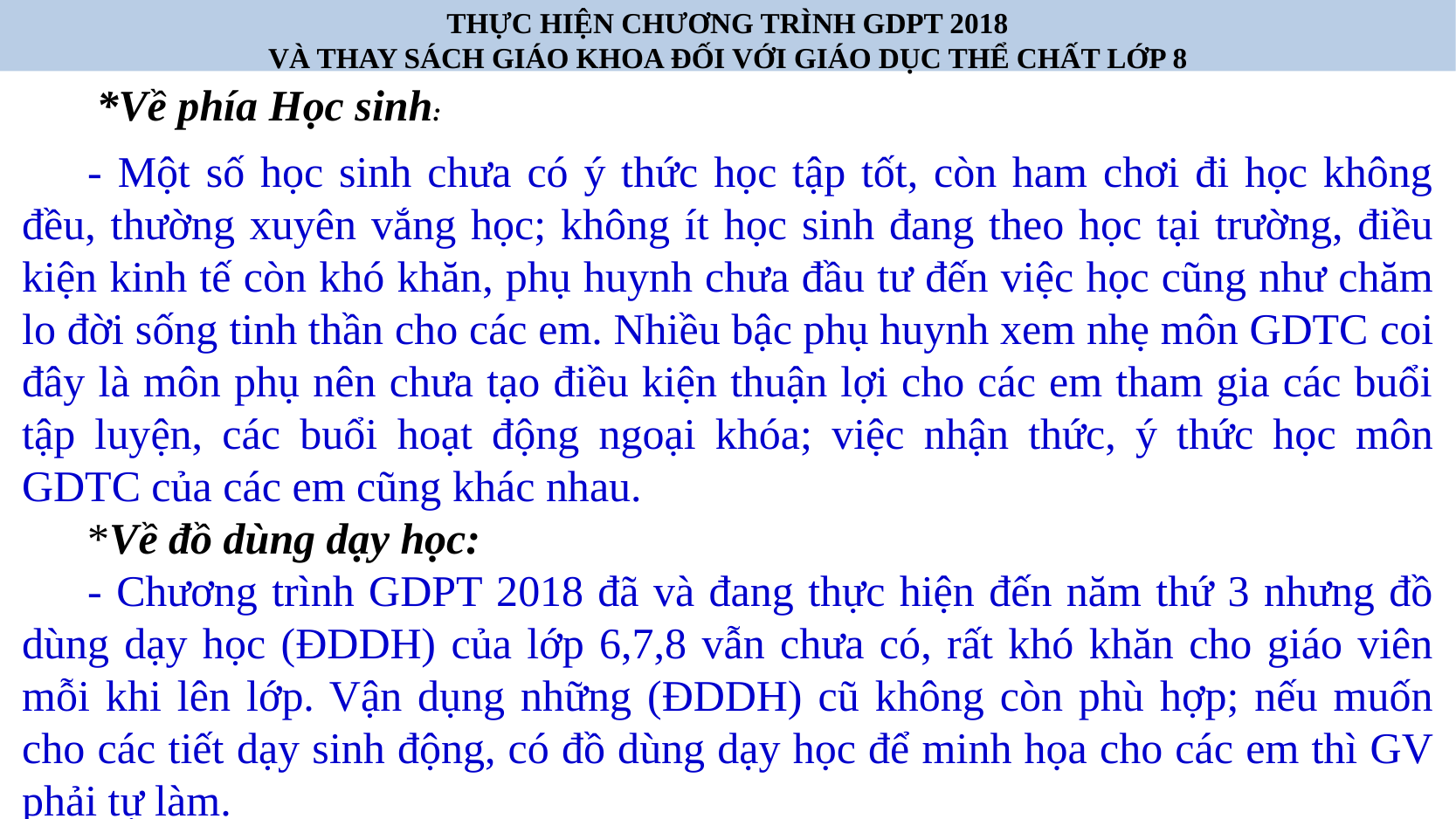

THỰC HIỆN CHƯƠNG TRÌNH GDPT 2018
VÀ THAY SÁCH GIÁO KHOA ĐỐI VỚI GIÁO DỤC THỂ CHẤT LỚP 8
*Về phía Học sinh:
- Một số học sinh chưa có ý thức học tập tốt, còn ham chơi đi học không đều, thường xuyên vắng học; không ít học sinh đang theo học tại trường, điều kiện kinh tế còn khó khăn, phụ huynh chưa đầu tư đến việc học cũng như chăm lo đời sống tinh thần cho các em. Nhiều bậc phụ huynh xem nhẹ môn GDTC coi đây là môn phụ nên chưa tạo điều kiện thuận lợi cho các em tham gia các buổi tập luyện, các buổi hoạt động ngoại khóa; việc nhận thức, ý thức học môn GDTC của các em cũng khác nhau.
*Về đồ dùng dạy học:
- Chương trình GDPT 2018 đã và đang thực hiện đến năm thứ 3 nhưng đồ dùng dạy học (ĐDDH) của lớp 6,7,8 vẫn chưa có, rất khó khăn cho giáo viên mỗi khi lên lớp. Vận dụng những (ĐDDH) cũ không còn phù hợp; nếu muốn cho các tiết dạy sinh động, có đồ dùng dạy học để minh họa cho các em thì GV phải tự làm.